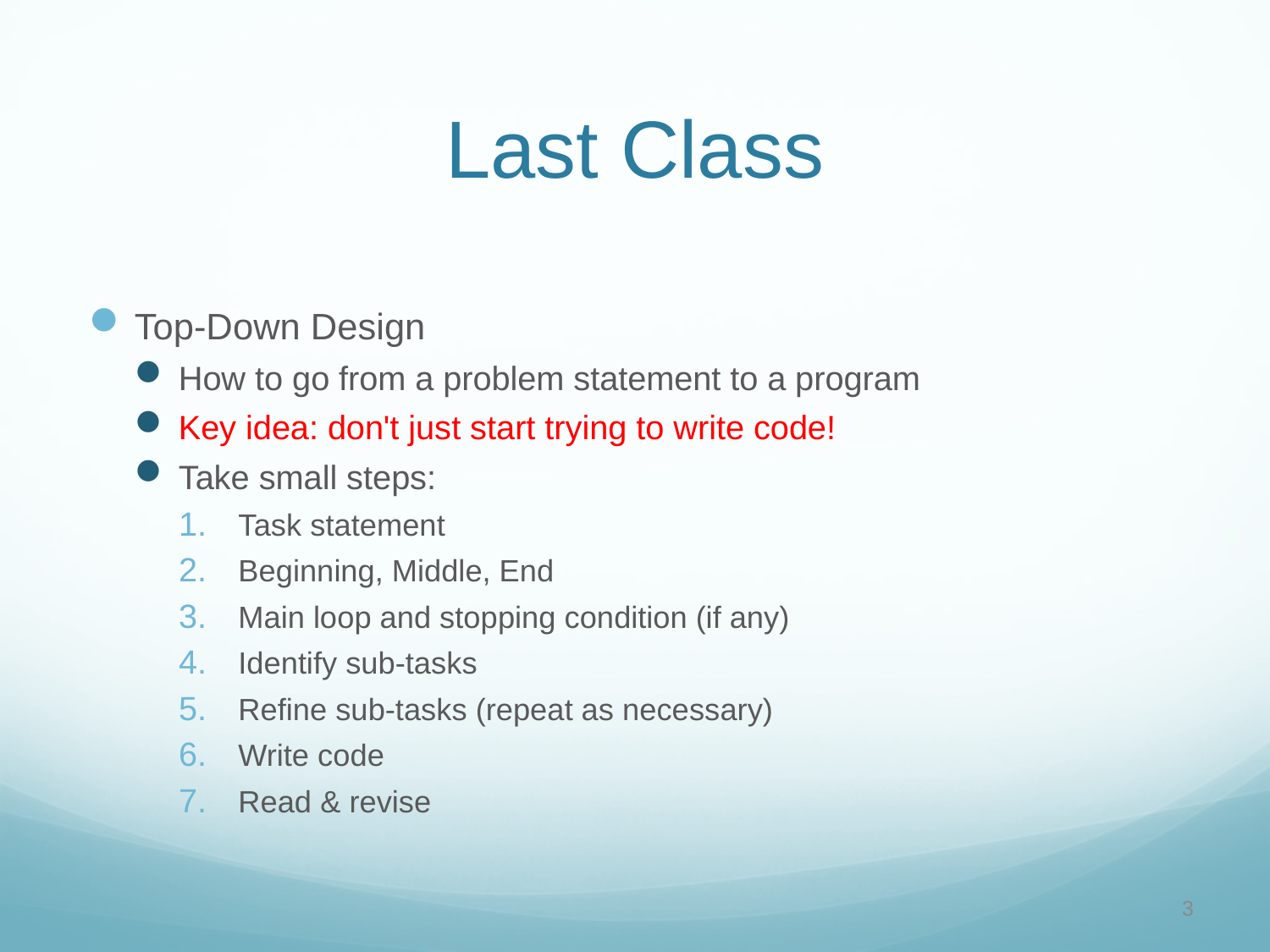

# Last Class

Top-Down Design
How to go from a problem statement to a program
Key idea: don't just start trying to write code!
Take small steps:
Task statement
Beginning, Middle, End
Main loop and stopping condition (if any)
Identify sub-tasks
Refine sub-tasks (repeat as necessary)
Write code
Read & revise

3